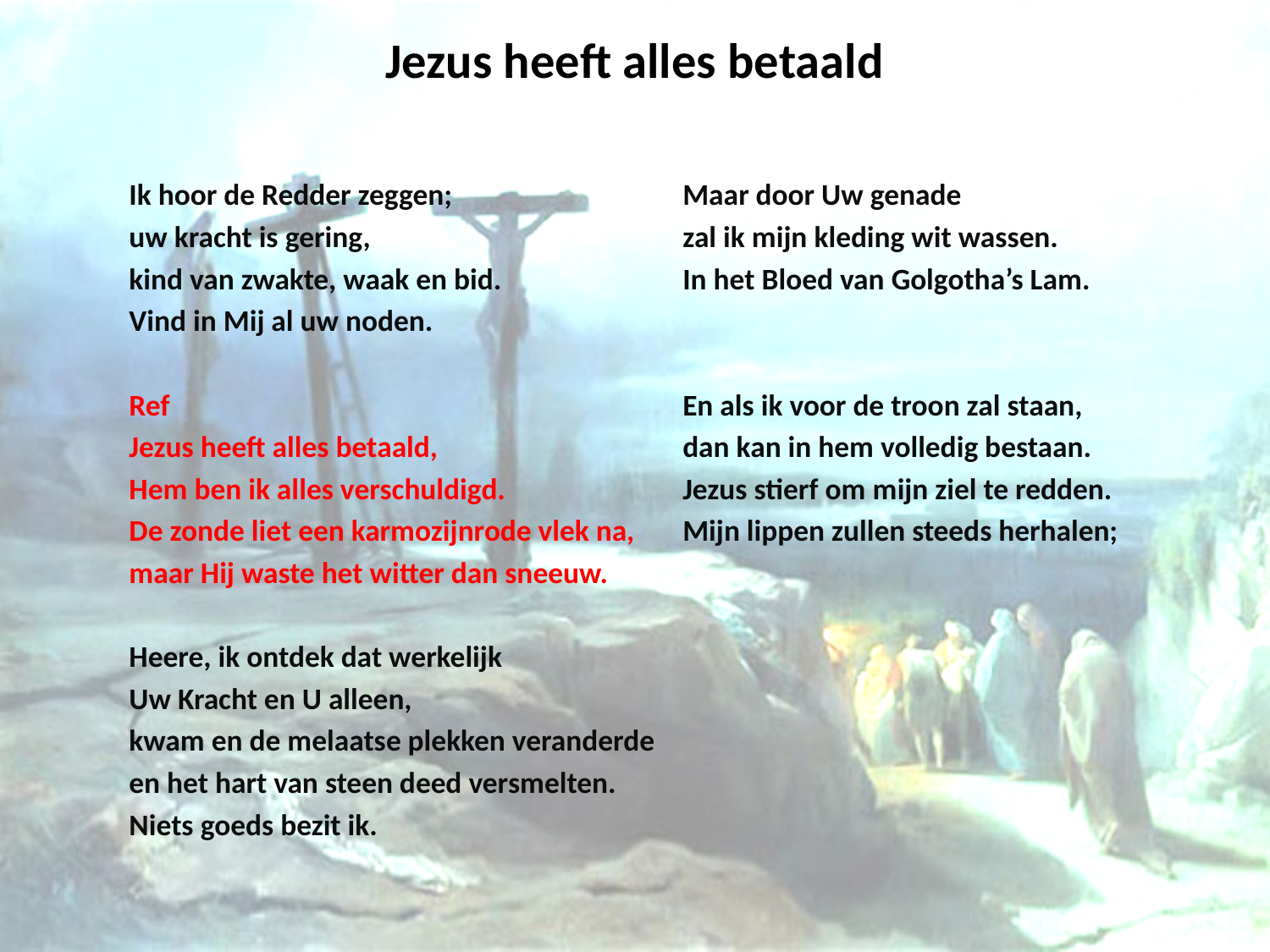

# Jezus heeft alles betaald
Ik hoor de Redder zeggen;
uw kracht is gering,
kind van zwakte, waak en bid.
Vind in Mij al uw noden.

Ref
Jezus heeft alles betaald,
Hem ben ik alles verschuldigd.
De zonde liet een karmozijnrode vlek na,
maar Hij waste het witter dan sneeuw.

Heere, ik ontdek dat werkelijk
Uw Kracht en U alleen,
kwam en de melaatse plekken veranderde
en het hart van steen deed versmelten.
Niets goeds bezit ik.
Maar door Uw genade
zal ik mijn kleding wit wassen.
In het Bloed van Golgotha’s Lam.

En als ik voor de troon zal staan,
dan kan in hem volledig bestaan.
Jezus stierf om mijn ziel te redden.
Mijn lippen zullen steeds herhalen;